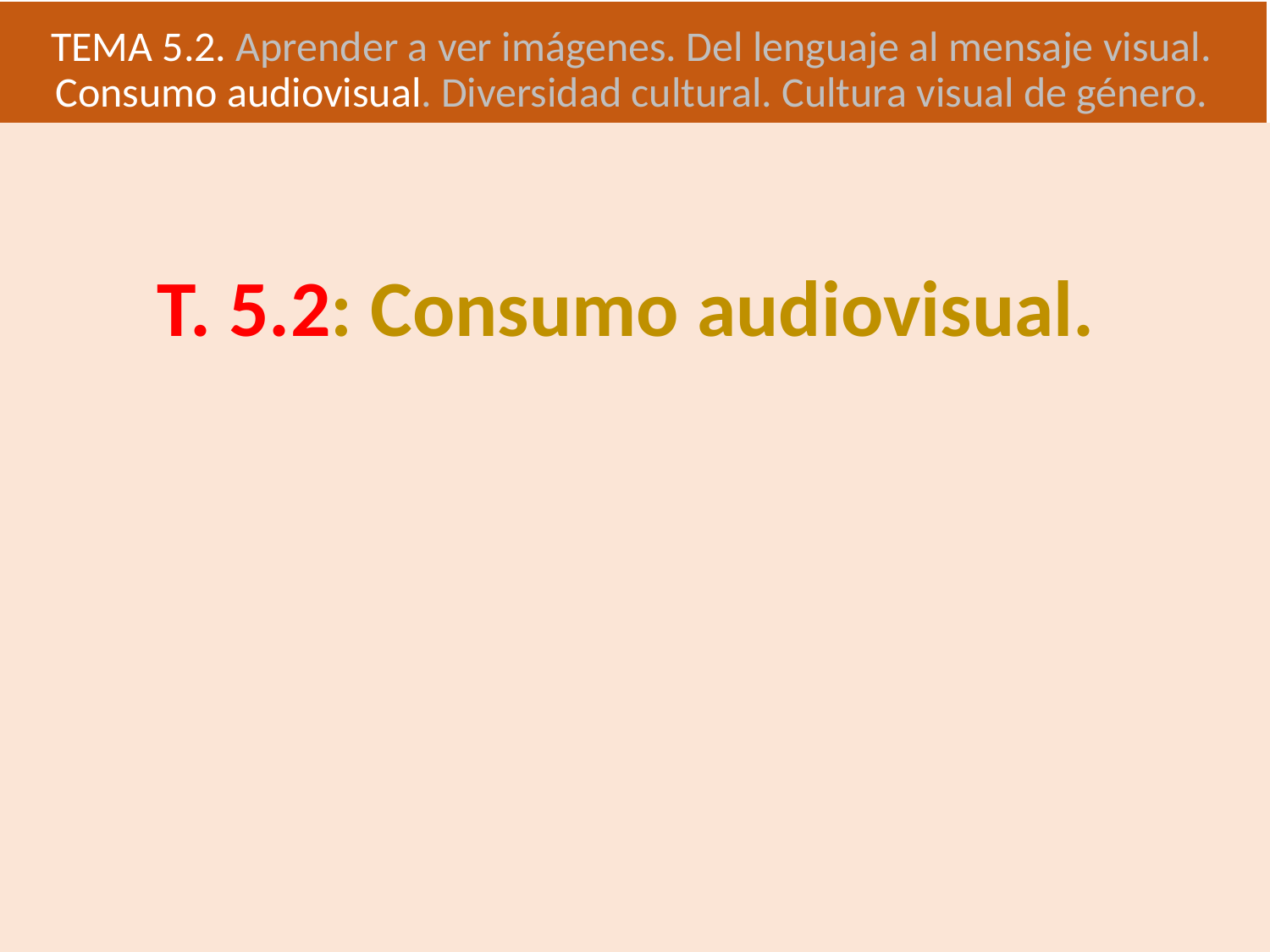

# TEMA 5.2. Aprender a ver imágenes. Del lenguaje al mensaje visual. Consumo audiovisual. Diversidad cultural. Cultura visual de género.

T. 5.2: Consumo audiovisual.